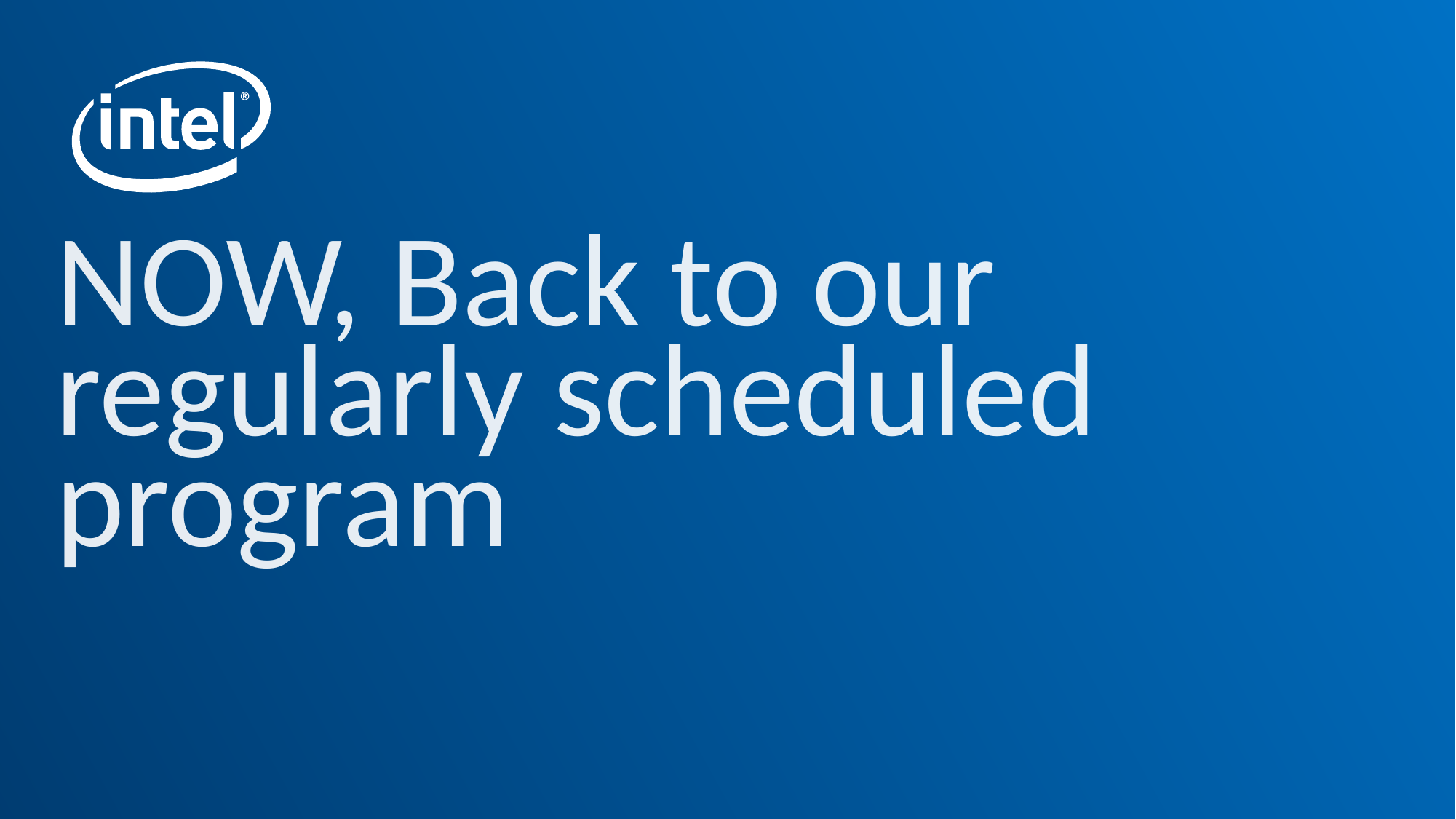

# NOW, Back to our regularly scheduled program